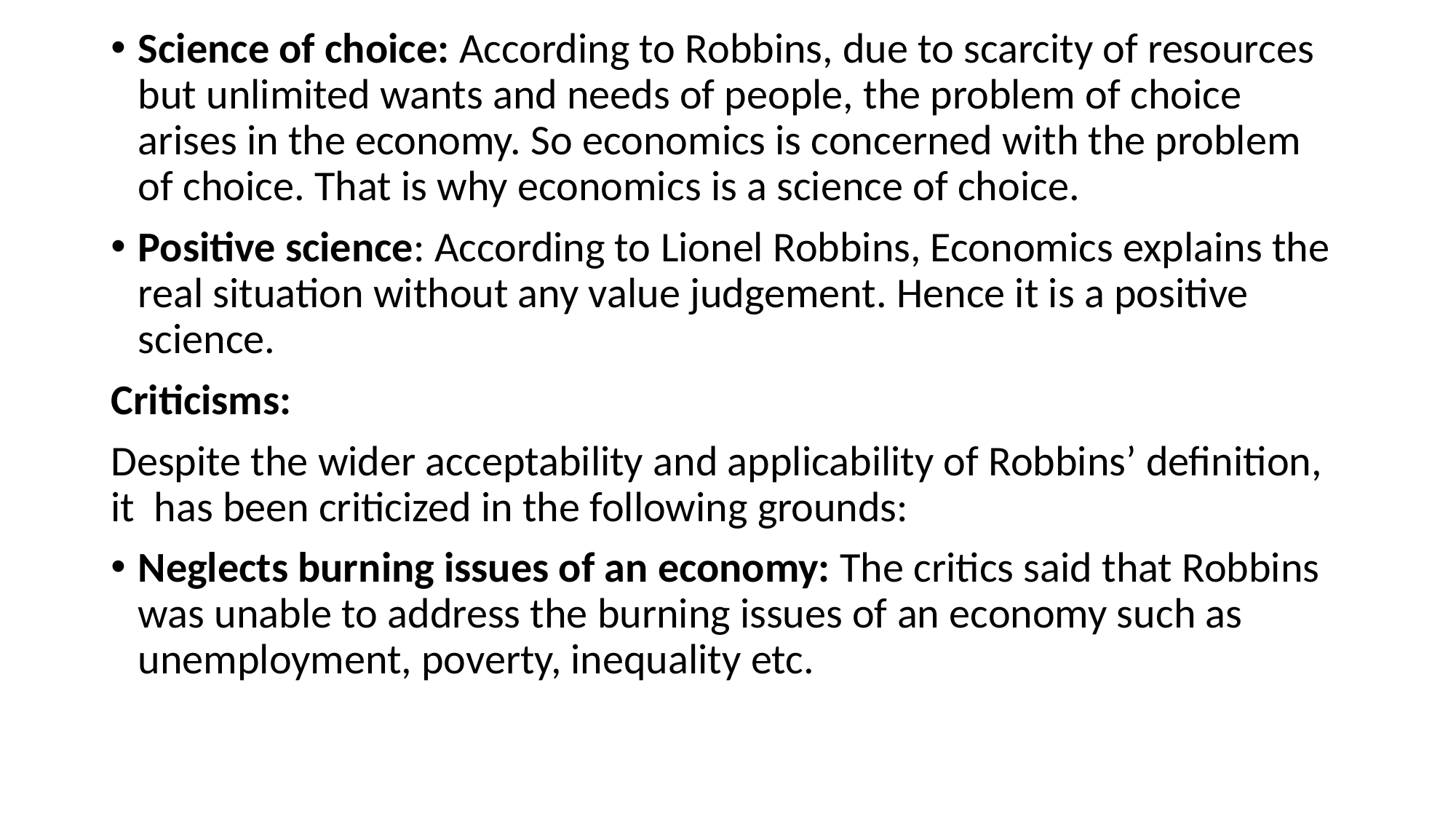

Science of choice: According to Robbins, due to scarcity of resources but unlimited wants and needs of people, the problem of choice arises in the economy. So economics is concerned with the problem of choice. That is why economics is a science of choice.
Positive science: According to Lionel Robbins, Economics explains the real situation without any value judgement. Hence it is a positive science.
Criticisms:
Despite the wider acceptability and applicability of Robbins’ definition, it  has been criticized in the following grounds:
Neglects burning issues of an economy: The critics said that Robbins was unable to address the burning issues of an economy such as unemployment, poverty, inequality etc.